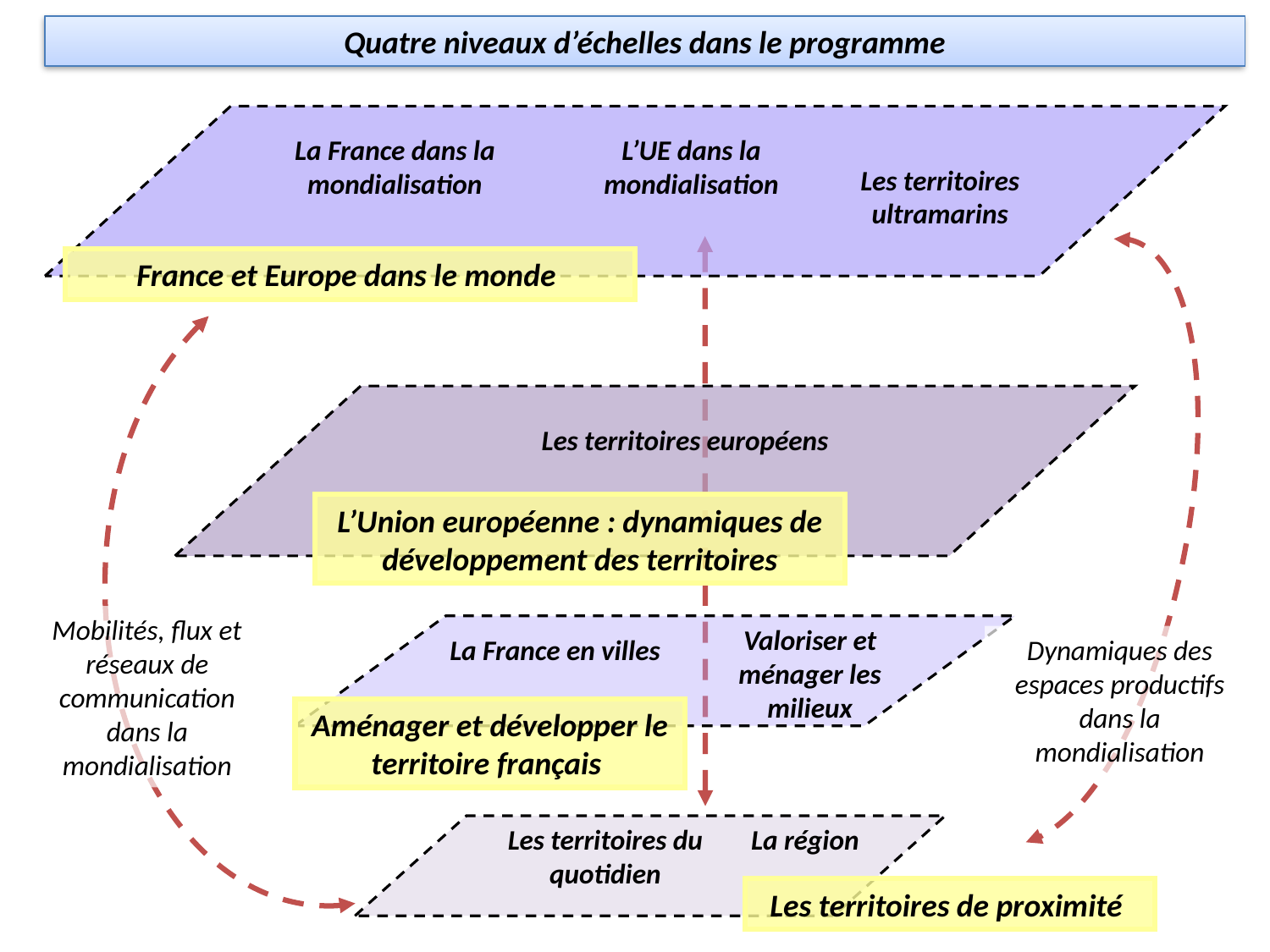

Quatre niveaux d’échelles dans le programme

La France dans la mondialisation
L’UE dans la mondialisation
Les territoires ultramarins

France et Europe dans le monde

Les territoires européens
L’Union européenne : dynamiques de développement des territoires
Mobilités, flux et réseaux de communication dans la mondialisation

Valoriser et ménager les milieux
La France en villes
Dynamiques des espaces productifs dans la mondialisation
Aménager et développer le territoire français

Les territoires du quotidien
La région
Les territoires de proximité